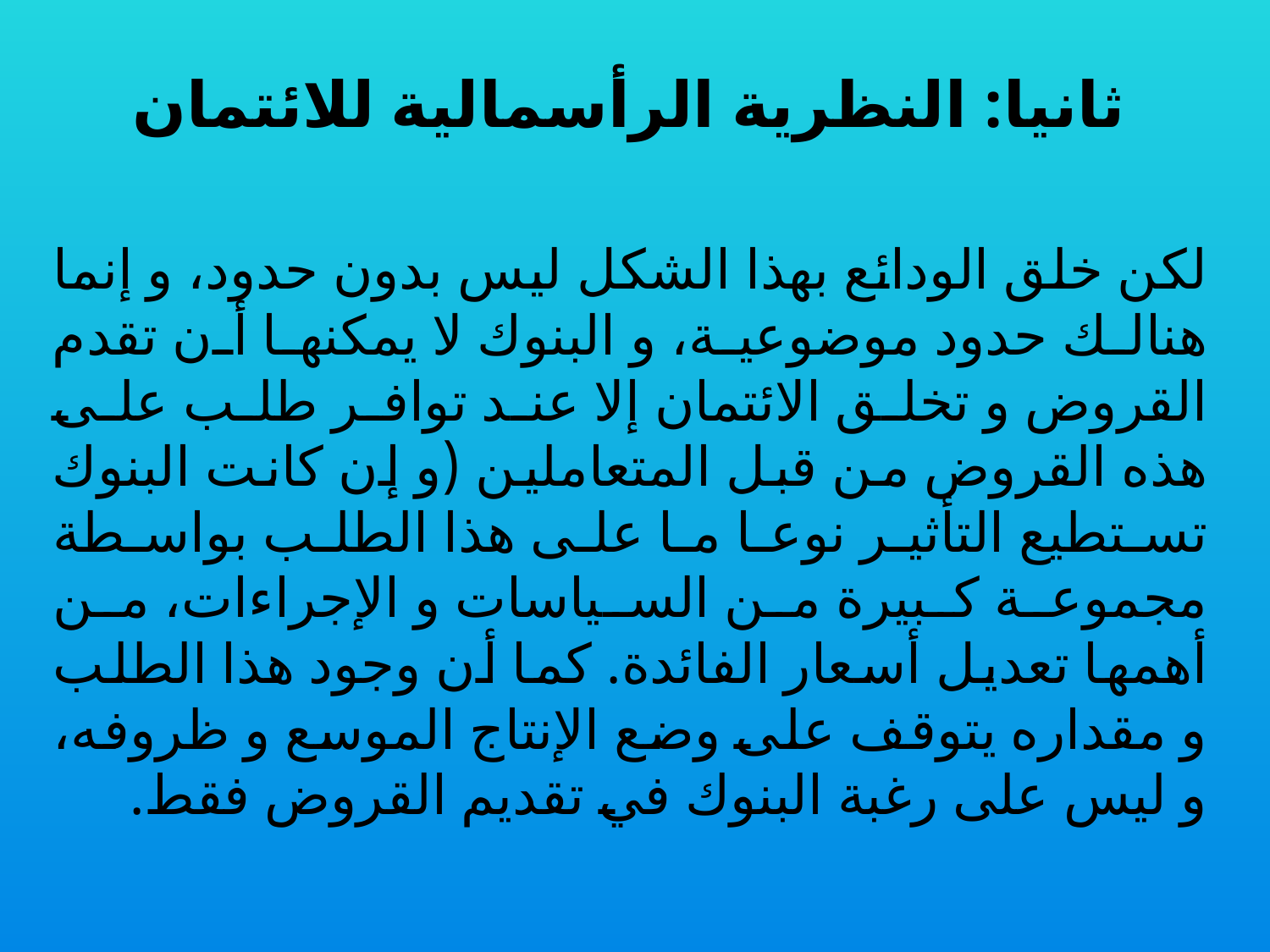

# ثانيا: النظرية الرأسمالية للائتمان
لكن خلق الودائع بهذا الشكل ليس بدون حدود، و إنما هنالك حدود موضوعية، و البنوك لا يمكنها أن تقدم القروض و تخلق الائتمان إلا عند توافر طلب على هذه القروض من قبل المتعاملين (و إن كانت البنوك تستطيع التأثير نوعا ما على هذا الطلب بواسطة مجموعة كبيرة من السياسات و الإجراءات، من أهمها تعديل أسعار الفائدة. كما أن وجود هذا الطلب و مقداره يتوقف على وضع الإنتاج الموسع و ظروفه، و ليس على رغبة البنوك في تقديم القروض فقط.